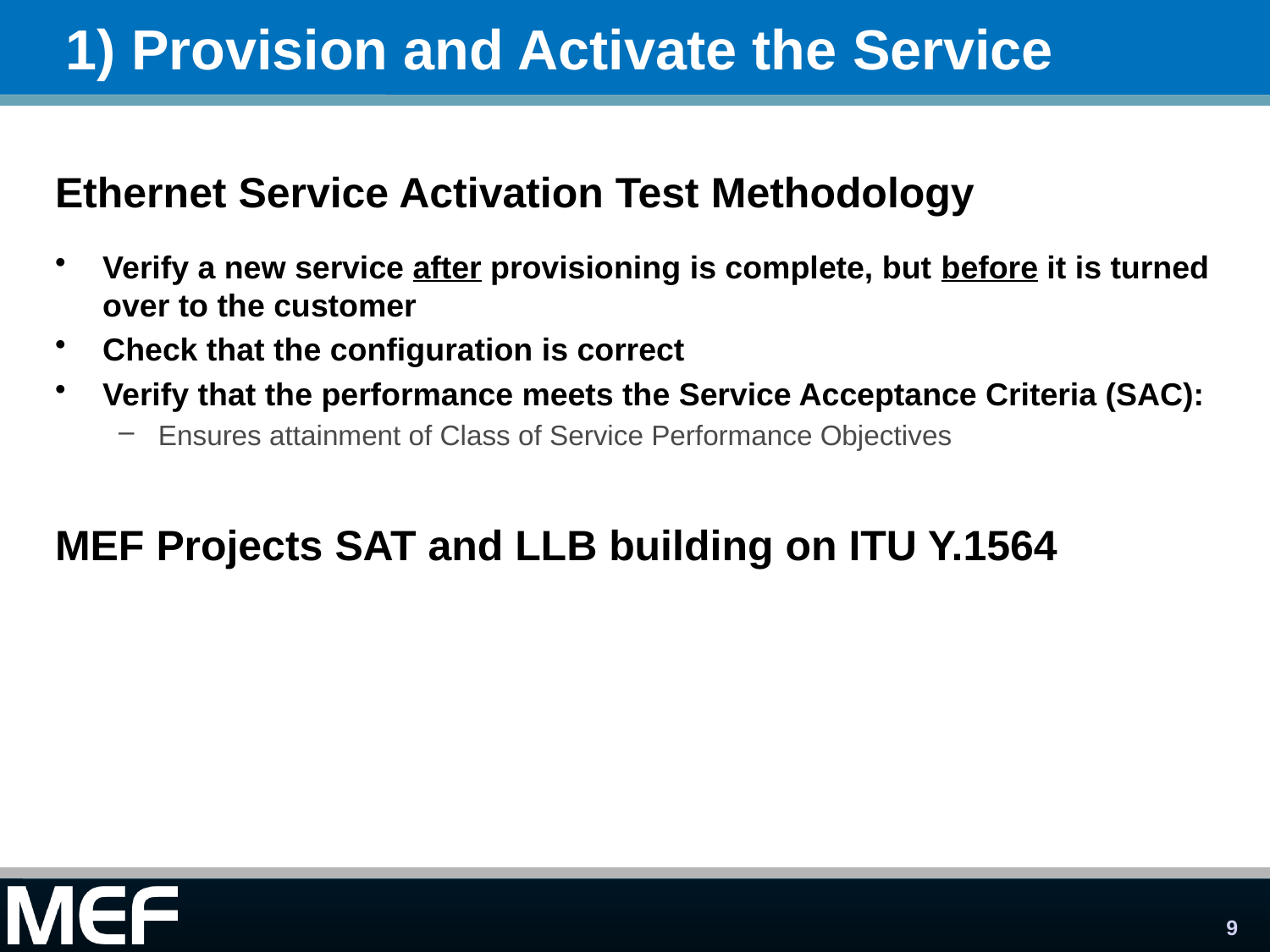

# 1) Provision and Activate the Service
Ethernet Service Activation Test Methodology

Verify a new service after provisioning is complete, but before it is turned over to the customer
Check that the configuration is correct
Verify that the performance meets the Service Acceptance Criteria (SAC):
Ensures attainment of Class of Service Performance Objectives

MEF Projects SAT and LLB building on ITU Y.1564